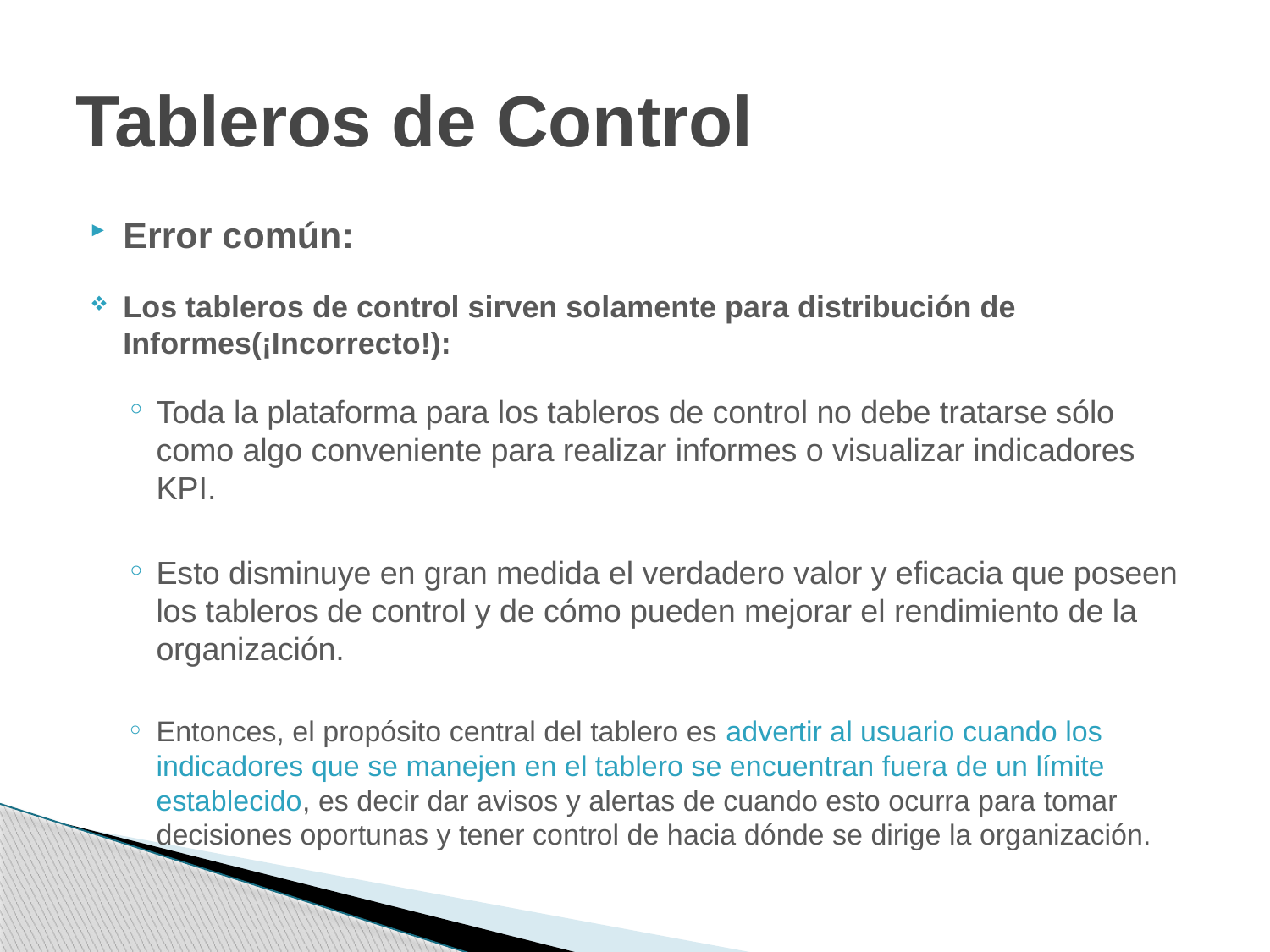

# Tableros de Control
Error común:

Los tableros de control sirven solamente para distribución de Informes(¡Incorrecto!):

Toda la plataforma para los tableros de control no debe tratarse sólo como algo conveniente para realizar informes o visualizar indicadores KPI.

Esto disminuye en gran medida el verdadero valor y eficacia que poseen los tableros de control y de cómo pueden mejorar el rendimiento de la organización.

Entonces, el propósito central del tablero es advertir al usuario cuando los indicadores que se manejen en el tablero se encuentran fuera de un límite establecido, es decir dar avisos y alertas de cuando esto ocurra para tomar decisiones oportunas y tener control de hacia dónde se dirige la organización.